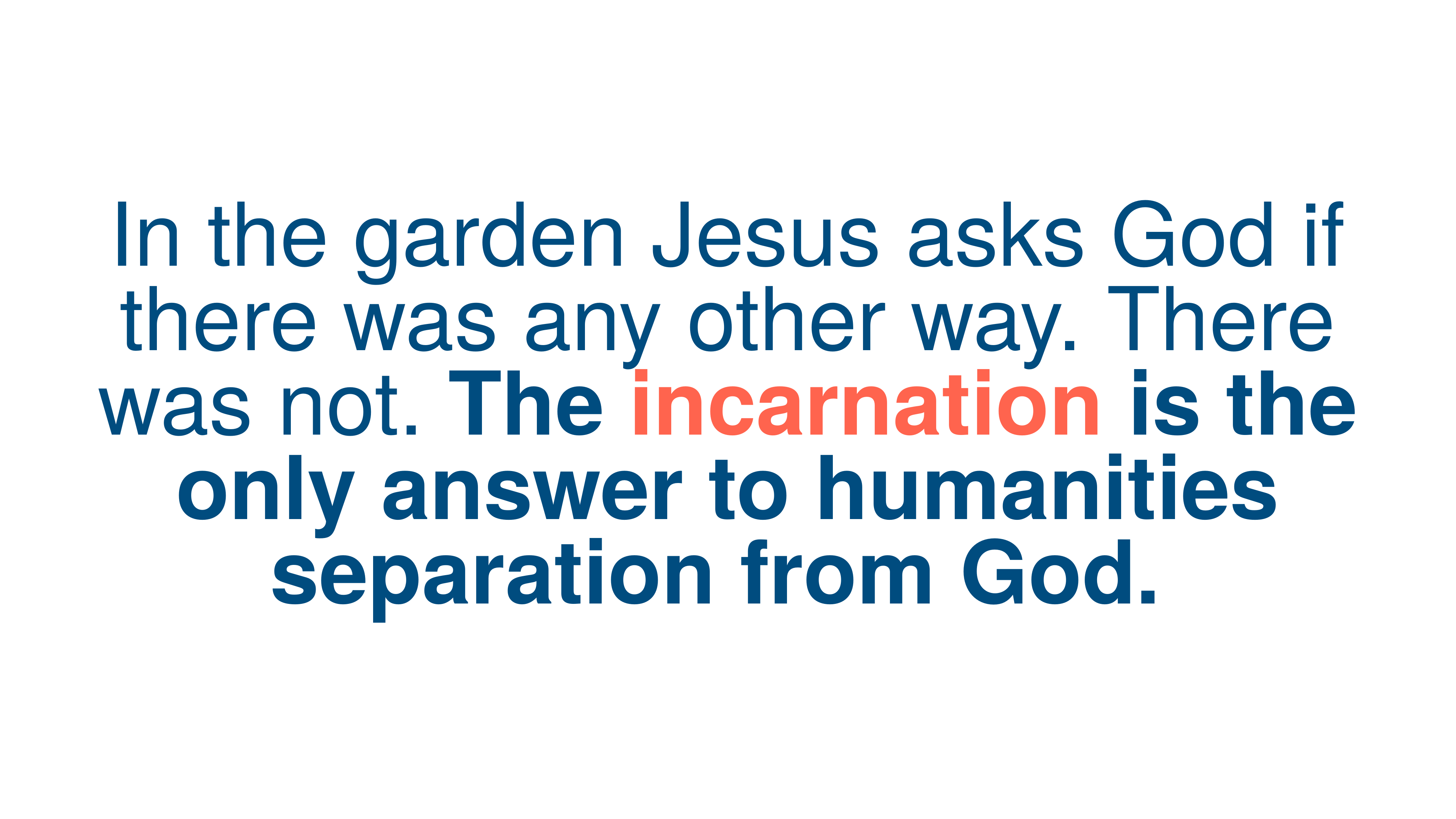

In the garden Jesus asks God if there was any other way. There was not. The incarnation is the only answer to humanities separation from God.